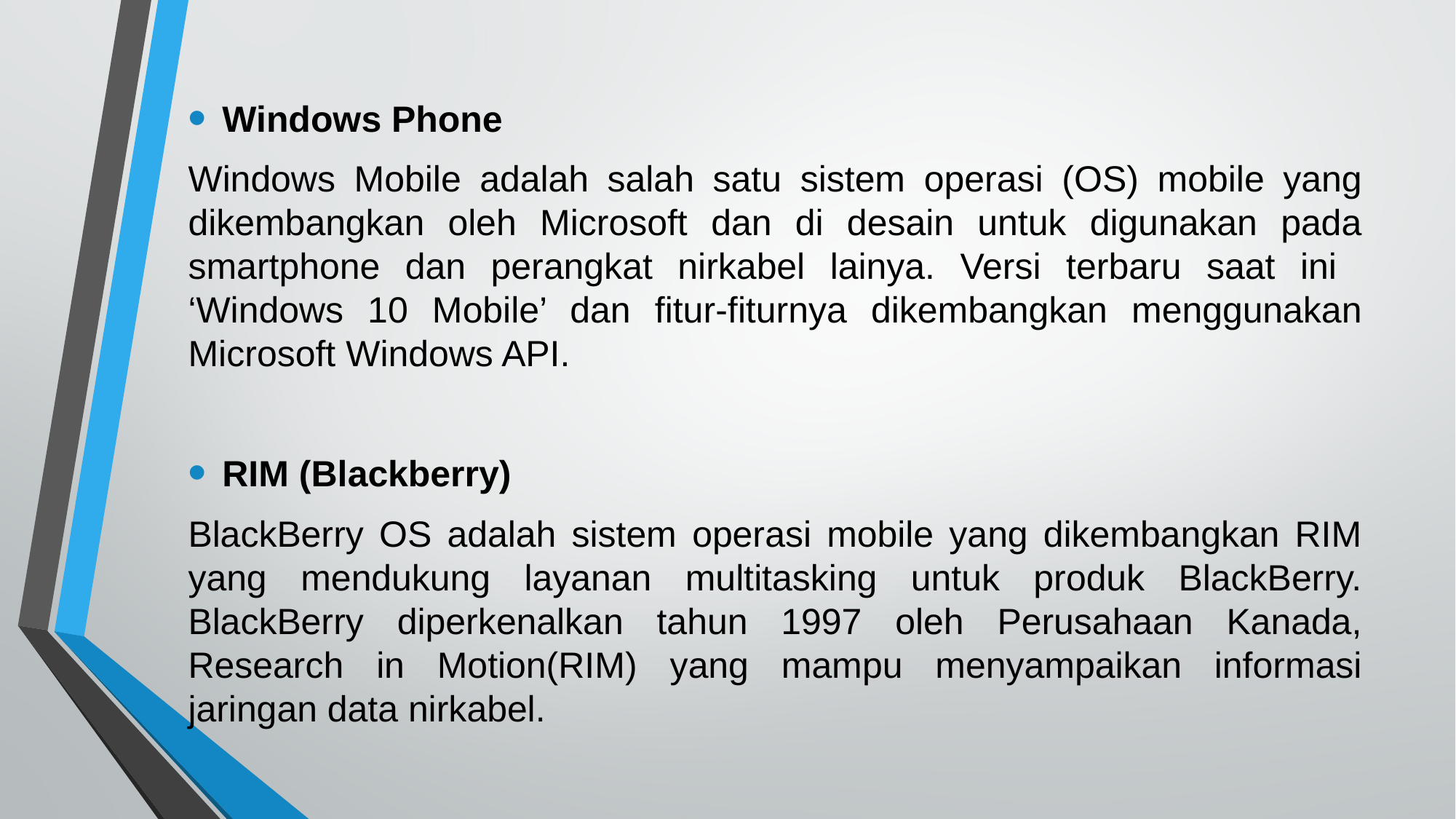

#
Windows Phone
Windows Mobile adalah salah satu sistem operasi (OS) mobile yang dikembangkan oleh Microsoft dan di desain untuk digunakan pada smartphone dan perangkat nirkabel lainya. Versi terbaru saat ini  ‘Windows 10 Mobile’ dan fitur-fiturnya dikembangkan menggunakan Microsoft Windows API.

RIM (Blackberry)
BlackBerry OS adalah sistem operasi mobile yang dikembangkan RIM yang mendukung layanan multitasking untuk produk BlackBerry. BlackBerry diperkenalkan tahun 1997 oleh Perusahaan Kanada, Research in Motion(RIM) yang mampu menyampaikan informasi jaringan data nirkabel.